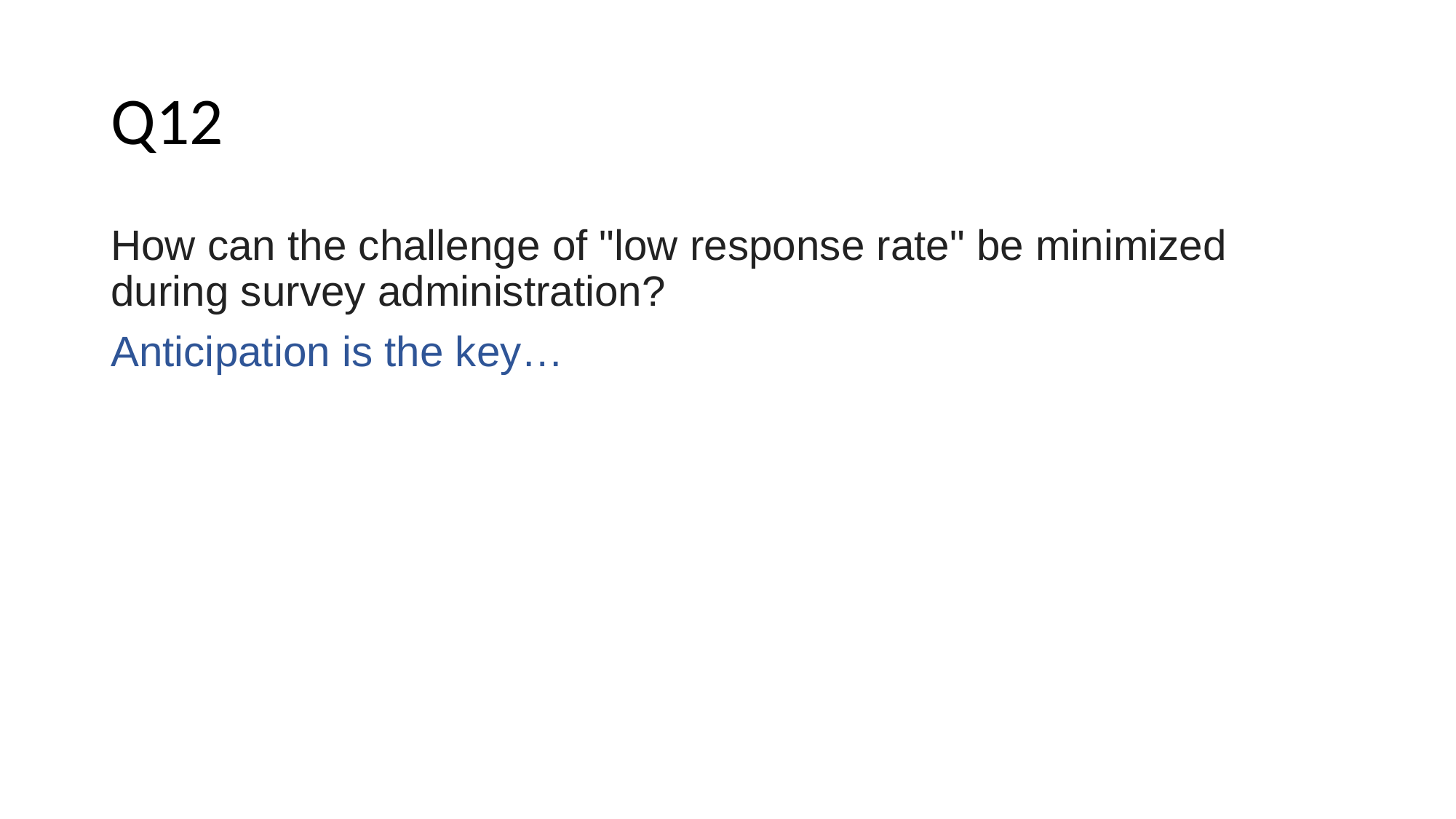

# Q12
How can the challenge of "low response rate" be minimized during survey administration?
Anticipation is the key…